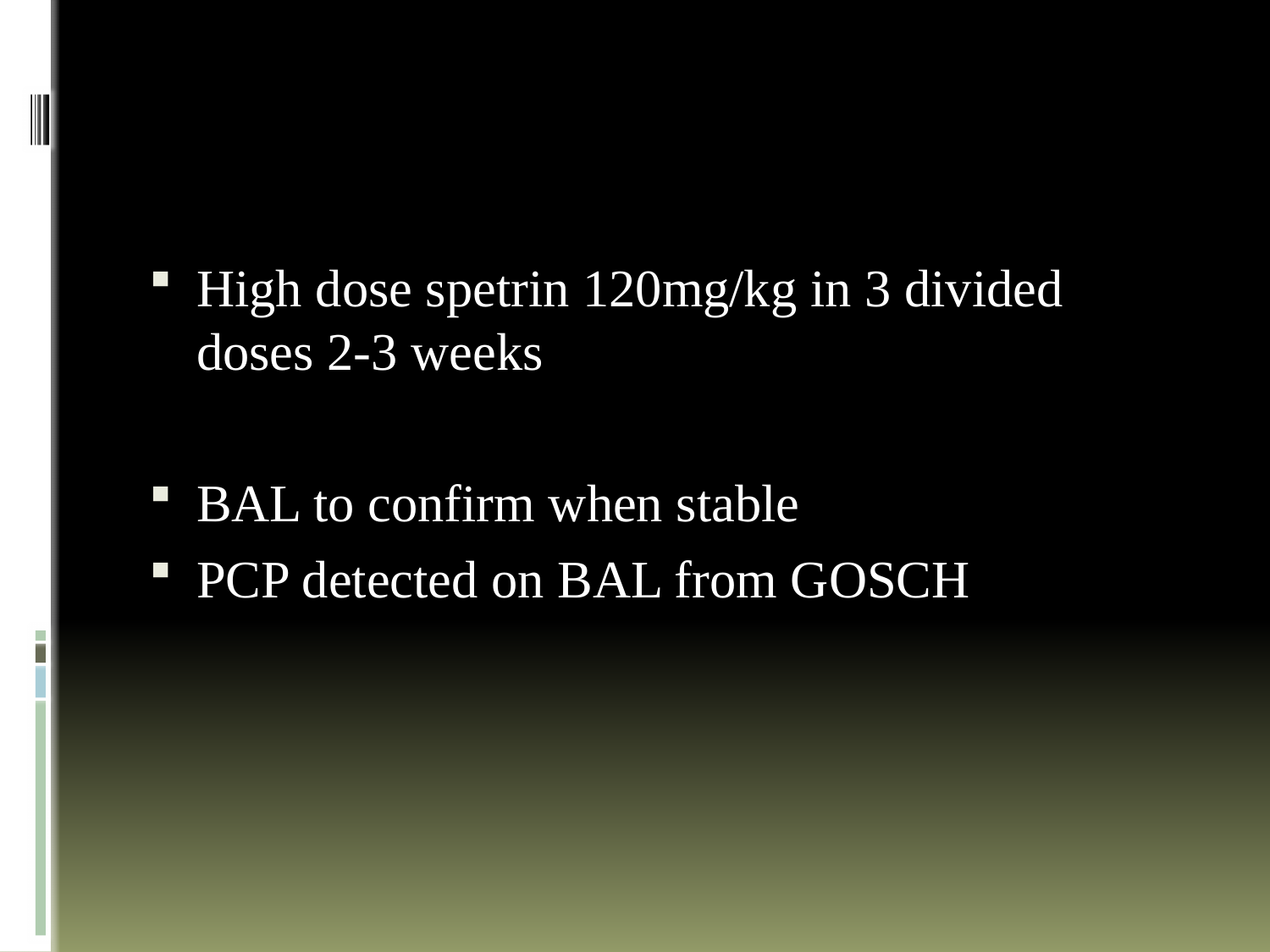

#
High dose spetrin 120mg/kg in 3 divided doses 2-3 weeks

BAL to confirm when stable
PCP detected on BAL from GOSCH